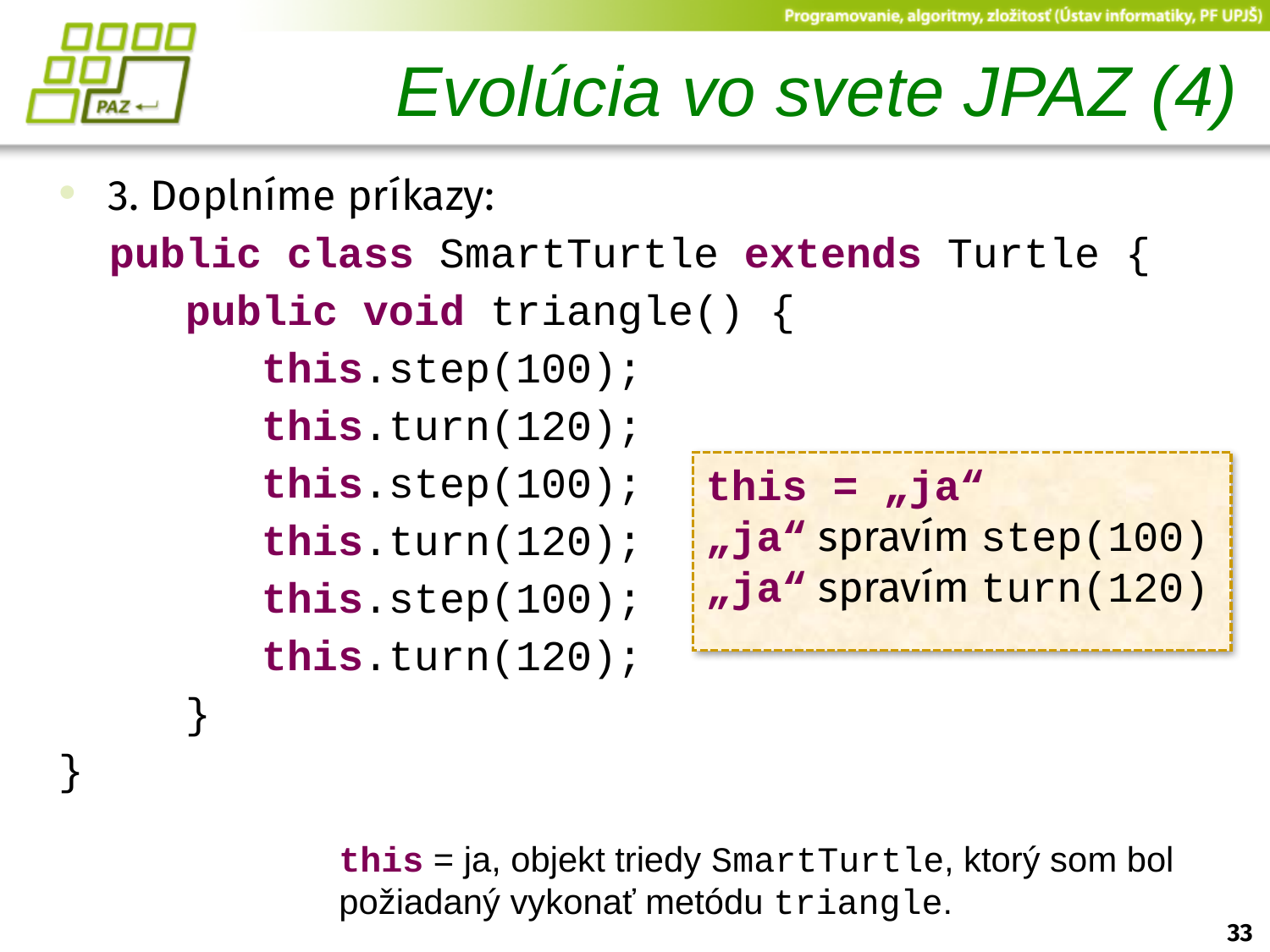

# Evolúcia vo svete JPAZ (4)
3. Doplníme príkazy:
  public class SmartTurtle extends Turtle {
     public void triangle() {
        this.step(100);
        this.turn(120);
        this.step(100);
        this.turn(120);
        this.step(100);
        this.turn(120);
     }
}
this = „ja“
„ja“ spravím step(100)
„ja“ spravím turn(120)

this = ja, objekt triedy SmartTurtle, ktorý som bol požiadaný vykonať metódu triangle.